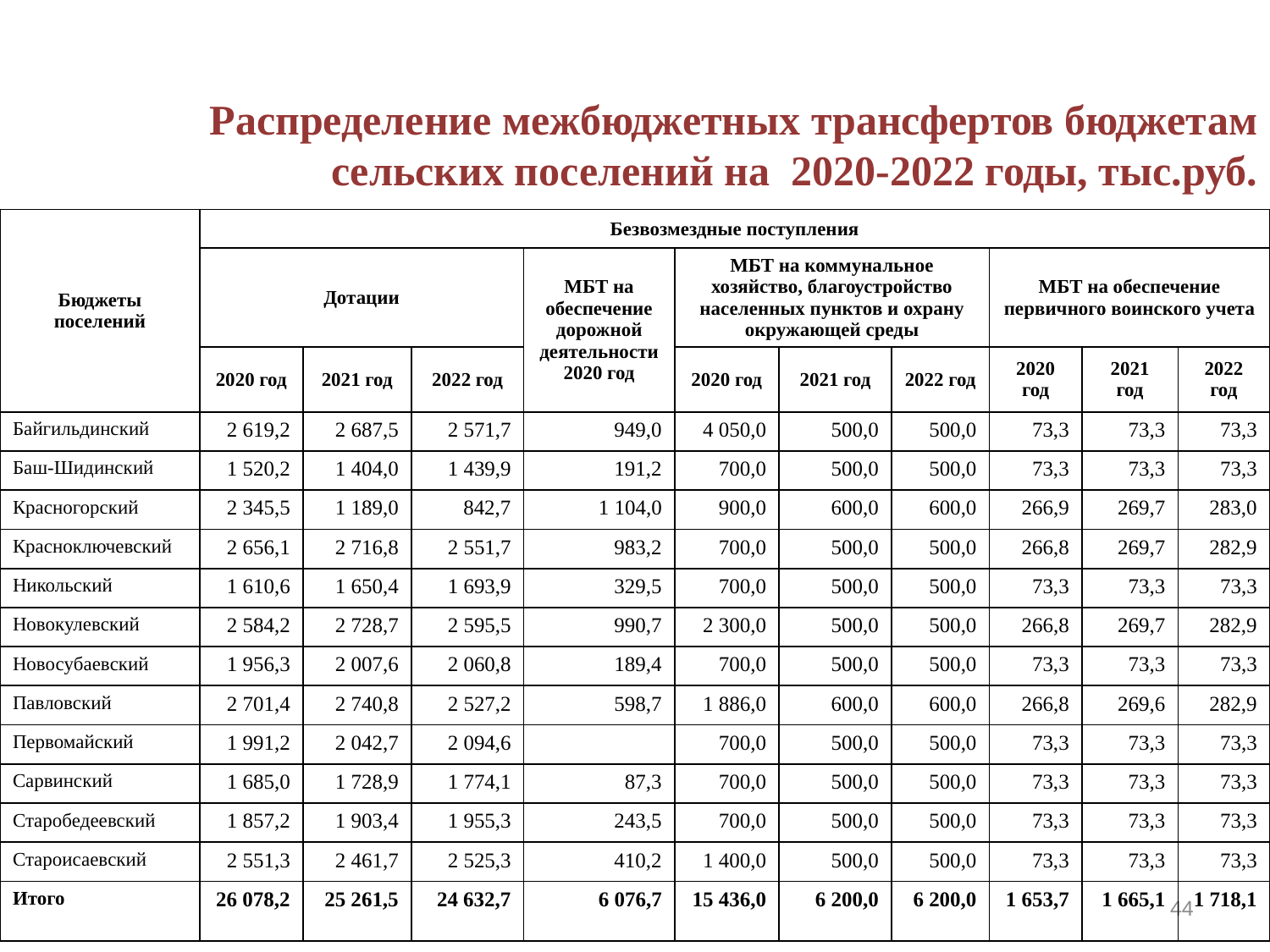

Распределение межбюджетных трансфертов бюджетам сельских поселений на  2020-2022 годы, тыс.руб.
| Бюджеты поселений | Безвозмездные поступления |  |  |  |  |  |  |  |  |  |
| --- | --- | --- | --- | --- | --- | --- | --- | --- | --- | --- |
|  | Дотации |  |  | МБТ на обеспечение дорожной деятельности 2020 год | МБТ на коммунальное хозяйство, благоустройство населенных пунктов и охрану окружающей среды |  |  | МБТ на обеспечение первичного воинского учета |  |  |
|  | 2020 год | 2021 год | 2022 год |  | 2020 год | 2021 год | 2022 год | 2020 год | 2021 год | 2022 год |
| Байгильдинский | 2 619,2 | 2 687,5 | 2 571,7 | 949,0 | 4 050,0 | 500,0 | 500,0 | 73,3 | 73,3 | 73,3 |
| Баш-Шидинский | 1 520,2 | 1 404,0 | 1 439,9 | 191,2 | 700,0 | 500,0 | 500,0 | 73,3 | 73,3 | 73,3 |
| Красногорский | 2 345,5 | 1 189,0 | 842,7 | 1 104,0 | 900,0 | 600,0 | 600,0 | 266,9 | 269,7 | 283,0 |
| Красноключевский | 2 656,1 | 2 716,8 | 2 551,7 | 983,2 | 700,0 | 500,0 | 500,0 | 266,8 | 269,7 | 282,9 |
| Никольский | 1 610,6 | 1 650,4 | 1 693,9 | 329,5 | 700,0 | 500,0 | 500,0 | 73,3 | 73,3 | 73,3 |
| Новокулевский | 2 584,2 | 2 728,7 | 2 595,5 | 990,7 | 2 300,0 | 500,0 | 500,0 | 266,8 | 269,7 | 282,9 |
| Новосубаевский | 1 956,3 | 2 007,6 | 2 060,8 | 189,4 | 700,0 | 500,0 | 500,0 | 73,3 | 73,3 | 73,3 |
| Павловский | 2 701,4 | 2 740,8 | 2 527,2 | 598,7 | 1 886,0 | 600,0 | 600,0 | 266,8 | 269,6 | 282,9 |
| Первомайский | 1 991,2 | 2 042,7 | 2 094,6 |  | 700,0 | 500,0 | 500,0 | 73,3 | 73,3 | 73,3 |
| Сарвинский | 1 685,0 | 1 728,9 | 1 774,1 | 87,3 | 700,0 | 500,0 | 500,0 | 73,3 | 73,3 | 73,3 |
| Старобедеевский | 1 857,2 | 1 903,4 | 1 955,3 | 243,5 | 700,0 | 500,0 | 500,0 | 73,3 | 73,3 | 73,3 |
| Староисаевский | 2 551,3 | 2 461,7 | 2 525,3 | 410,2 | 1 400,0 | 500,0 | 500,0 | 73,3 | 73,3 | 73,3 |
| Итого | 26 078,2 | 25 261,5 | 24 632,7 | 6 076,7 | 15 436,0 | 6 200,0 | 6 200,0 | 1 653,7 | 1 665,1 | 1 718,1 |
44